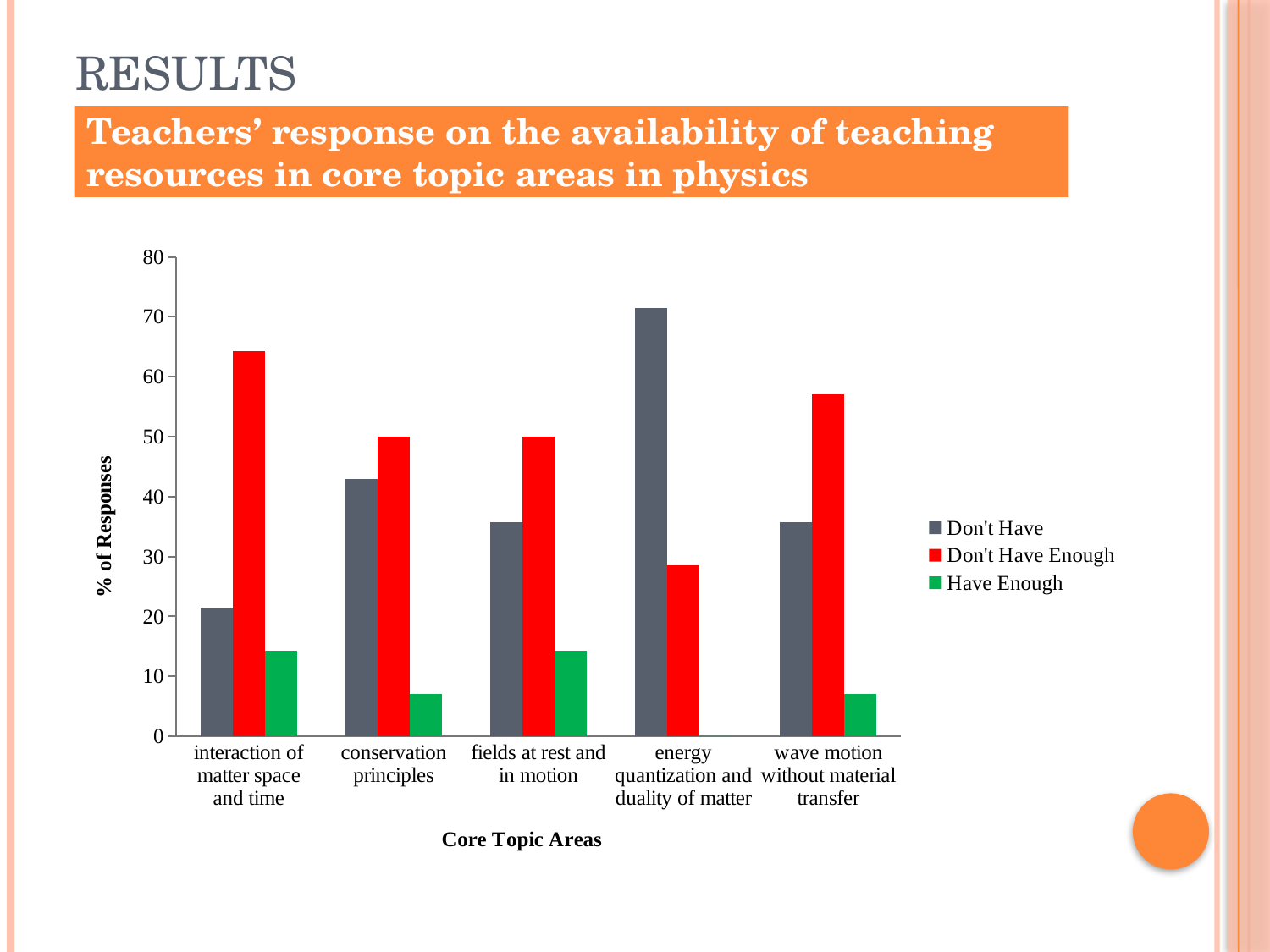

# Results
Teachers’ response on the availability of teaching resources in core topic areas in physics

### Chart

| Category | Don't Have | Don't Have Enough | Have Enough |
|---|---|---|---|
| interaction of matter space and time | 21.4 | 64.3 | 14.3 |
| conservation principles | 42.9 | 50.0 | 7.1 |
| fields at rest and in motion | 35.7 | 50.0 | 14.3 |
| energy quantization and duality of matter | 71.4 | 28.6 | 0.0 |
| wave motion without material transfer | 35.7 | 57.1 | 7.1 |